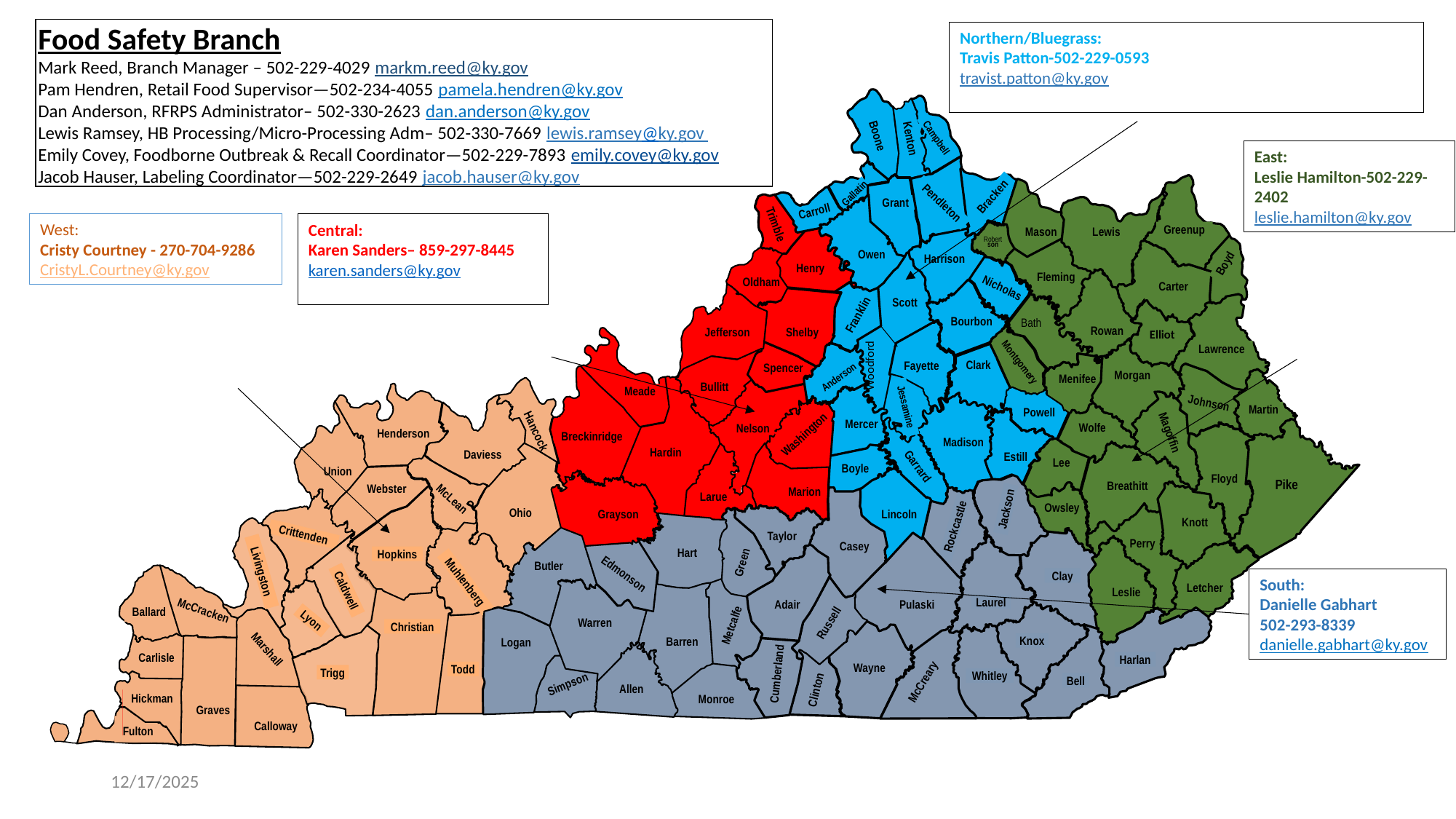

Food Safety Branch
Mark Reed, Branch Manager – 502-229-4029 markm.reed@ky.gov
Pam Hendren, Retail Food Supervisor—502-234-4055 pamela.hendren@ky.gov
Dan Anderson, RFRPS Administrator– 502-330-2623 dan.anderson@ky.gov
Lewis Ramsey, HB Processing/Micro-Processing Adm– 502-330-7669 lewis.ramsey@ky.gov
Emily Covey, Foodborne Outbreak & Recall Coordinator—502-229-7893 emily.covey@ky.gov
Jacob Hauser, Labeling Coordinator—502-229-2649 jacob.hauser@ky.gov
Northern/Bluegrass:
Travis Patton-502-229-0593
travist.patton@ky.gov

Boone
Campbell
Kenton

Gallatin

Bracken

Grant
Pendleton

Carroll
Trimble

Greenup
Lewis
Mason

Robert
son

Boyd
Owen

Harrison

Henry

Fleming
Oldham
Carter

Nicholas

Scott
Elliot
Franklin
Bourbon
Bath

Rowan

Shelby
Jefferson

Lawrence

Clark
Montgomery
Fayette
Spencer

Morgan

Anderson
Menifee

Bullitt

Meade

Hancock

Johnson

Jessamine

Martin

Powell

Mercer

Wolfe
Nelson

Magoffin
Henderson
Breckinridge
Washington
Madison

Hardin

Daviess
Estill
Lee

Union
Garrard
Boyle

McLean

Floyd

Pike
Breathitt
Webster

Marion

Larue
Owsley
Jackson

Ohio
Lincoln
Grayson

Knott

Rockcastle

Crittenden

Taylor

Perry
Casey

Green

Hart
Hopkins
Butler
Livingston

Edmonson
Clay
Muhlenberg

Letcher

Caldwell
Leslie

McCracken

Laurel
Pulaski
Adair

Ballard

Lyon
Warren
Russell
Metcalfe
Christian

Knox

Barren
Logan

Marshall

Carlisle

Harlan

Wayne
Todd

Trigg
Cumberland
Whitley

Bell
McCreary
Simpson
Allen
Clinton

Hickman
Monroe
Graves

Calloway

Fulton

East:
Leslie Hamilton-502-229-2402
leslie.hamilton@ky.gov
West:
Cristy Courtney - 270-704-9286
CristyL.Courtney@ky.gov
Central:
Karen Sanders– 859-297-8445
karen.sanders@ky.gov

    Woodford
South:
Danielle Gabhart
502-293-8339
danielle.gabhart@ky.gov
12/17/2025